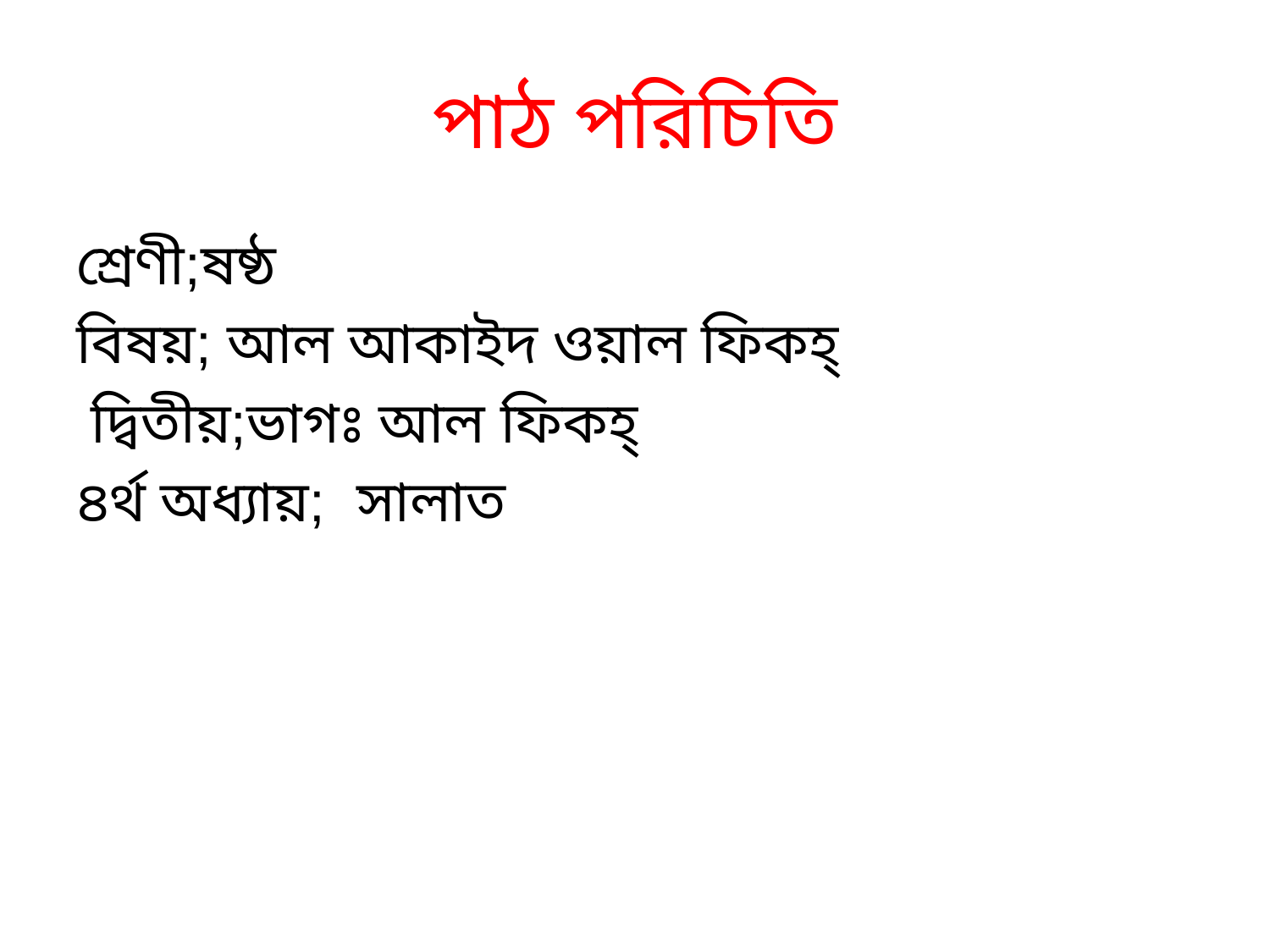

# পাঠ পরিচিতি
শ্রেণী;ষষ্ঠ
বিষয়; আল আকাইদ ওয়াল ফিকহ্
 দ্বিতীয়;ভাগঃ আল ফিকহ্
৪র্থ অধ্যায়;  সালাত